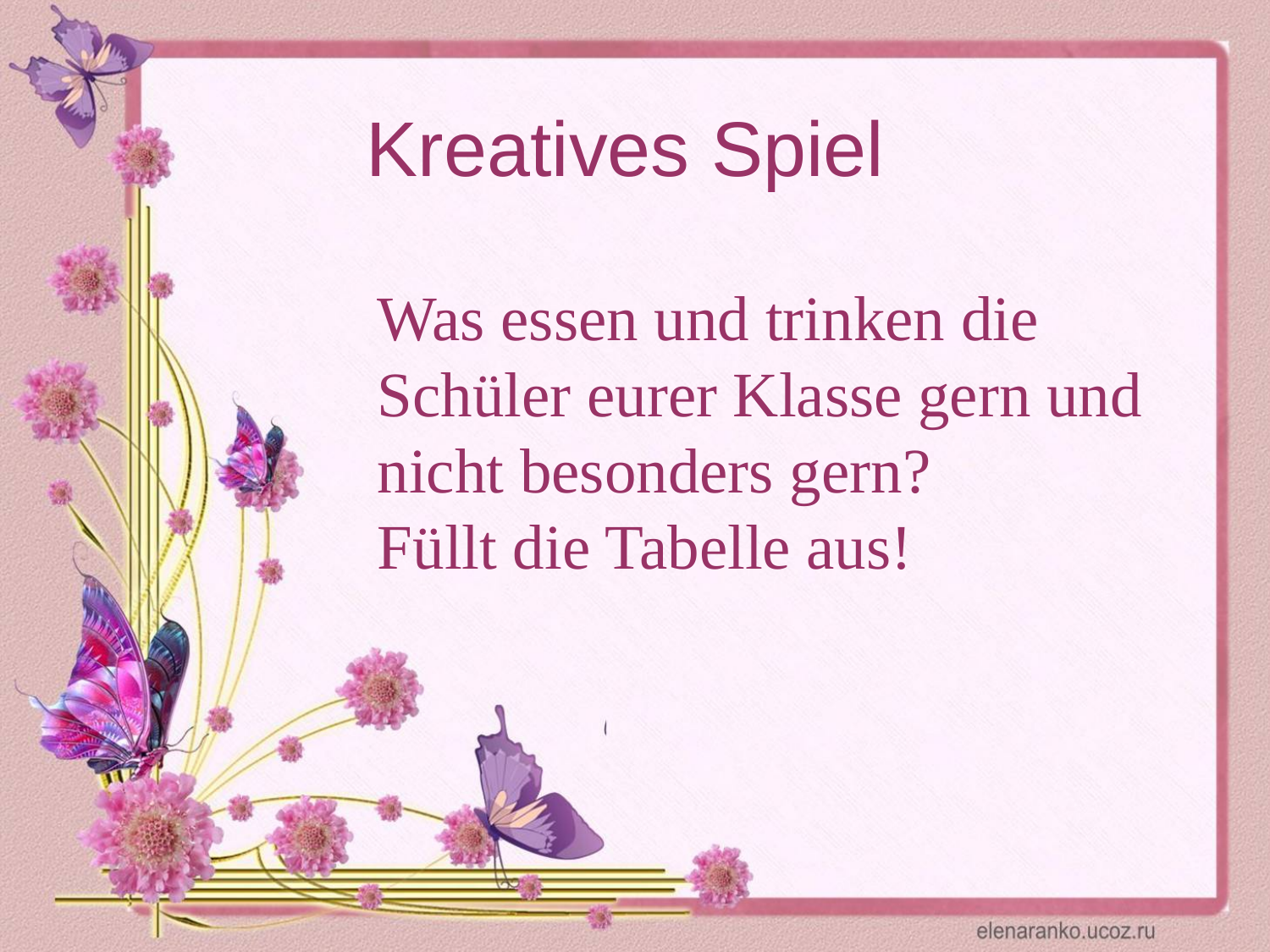

# Kreatives Spiel
Was essen und trinken die Schüler eurer Klasse gern und nicht besonders gern?
Füllt die Tabelle aus!